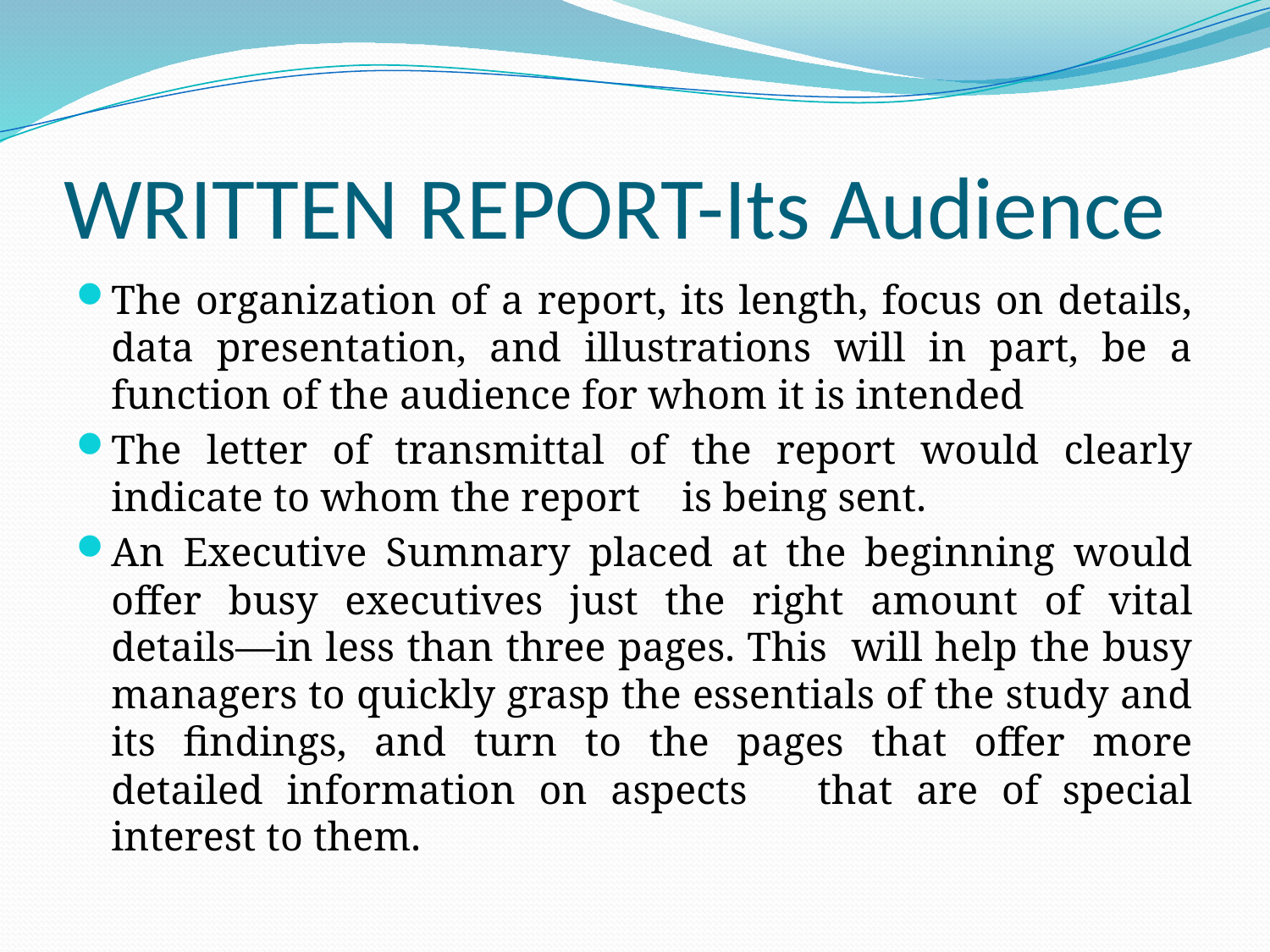

# WRITTEN REPORT-Its Audience
The organization of a report, its length, focus on details, data presentation, and illustrations will in part, be a function of the audience for whom it is intended
The letter of transmittal of the report would clearly indicate to whom the report    is being sent.
An Executive Summary placed at the beginning would offer busy executives just the right amount of vital details—in less than three pages. This  will help the busy managers to quickly grasp the essentials of the study and its findings, and turn to the pages that offer more detailed information on aspects   that are of special interest to them.